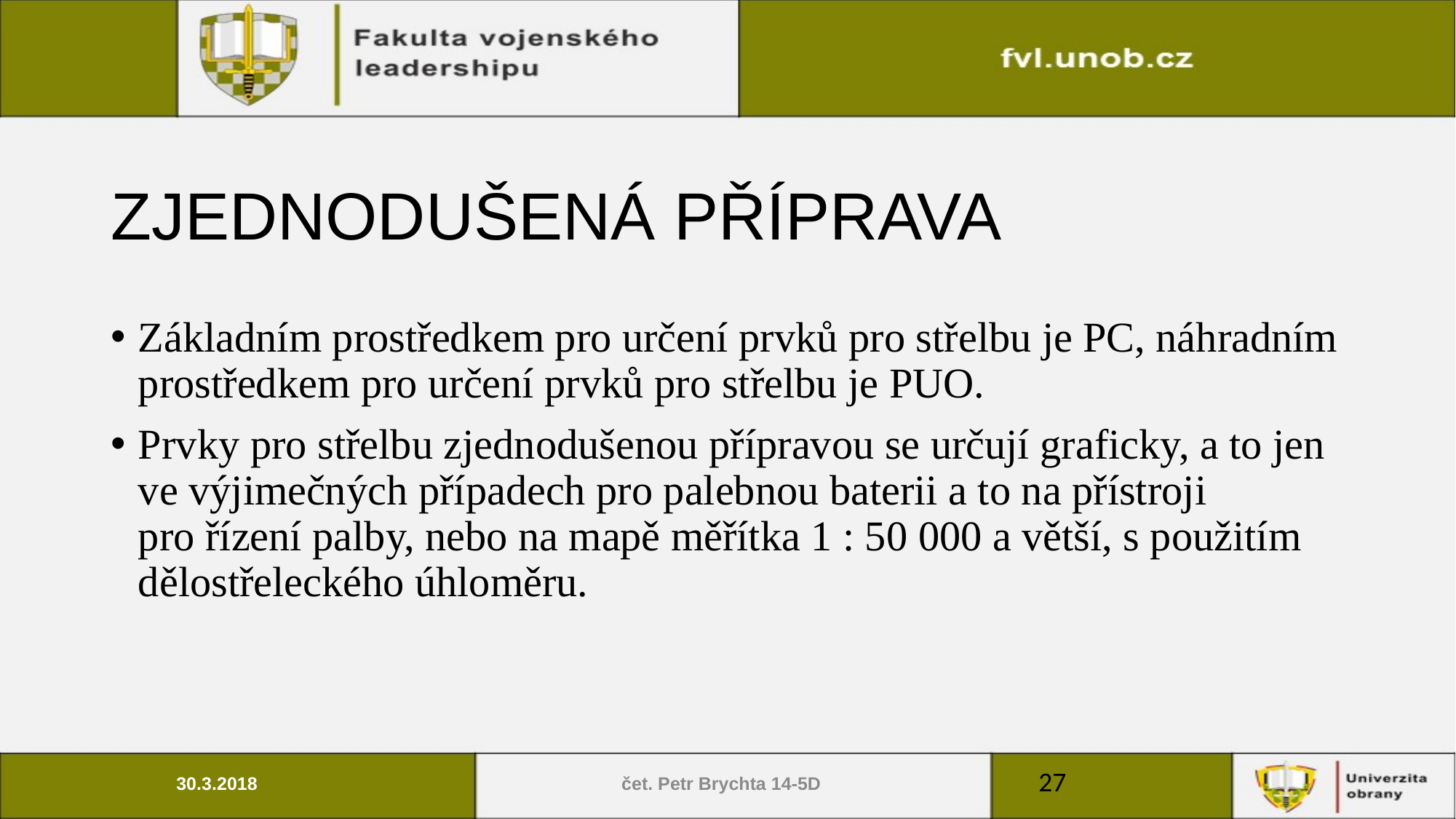

# ZJEDNODUŠENÁ PŘÍPRAVA
Základním prostředkem pro určení prvků pro střelbu je PC, náhradním prostředkem pro určení prvků pro střelbu je PUO.
Prvky pro střelbu zjednodušenou přípravou se určují graficky, a to jen ve výjimečných případech pro palebnou baterii a to na přístroji        pro řízení palby, nebo na mapě měřítka 1 : 50 000 a větší, s použitím dělostřeleckého úhloměru.

27
30.3.2018
čet. Petr Brychta 14-5D